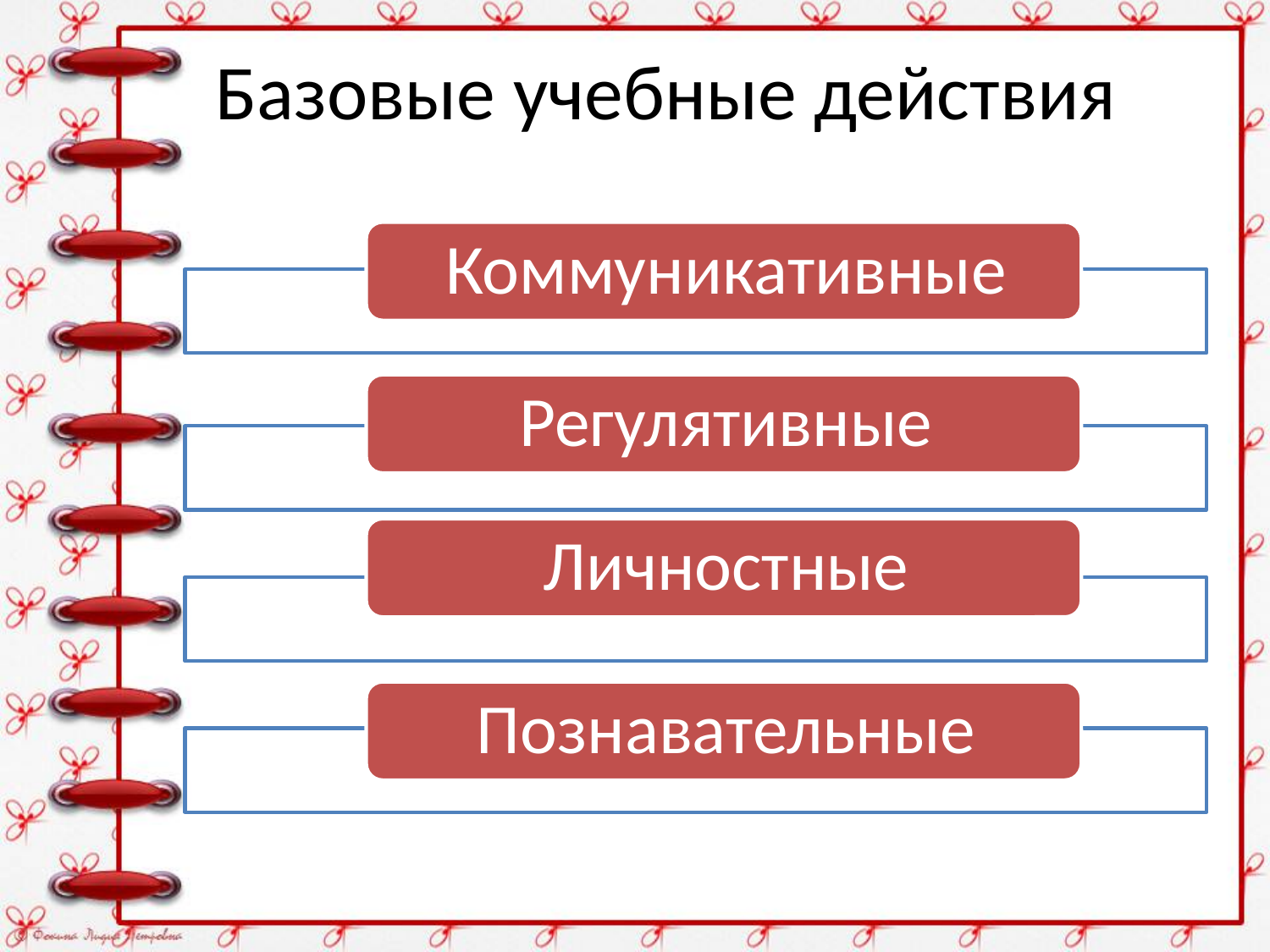

# Базовые учебные действия
Коммуникативные
Регулятивные
Личностные
Познавательные